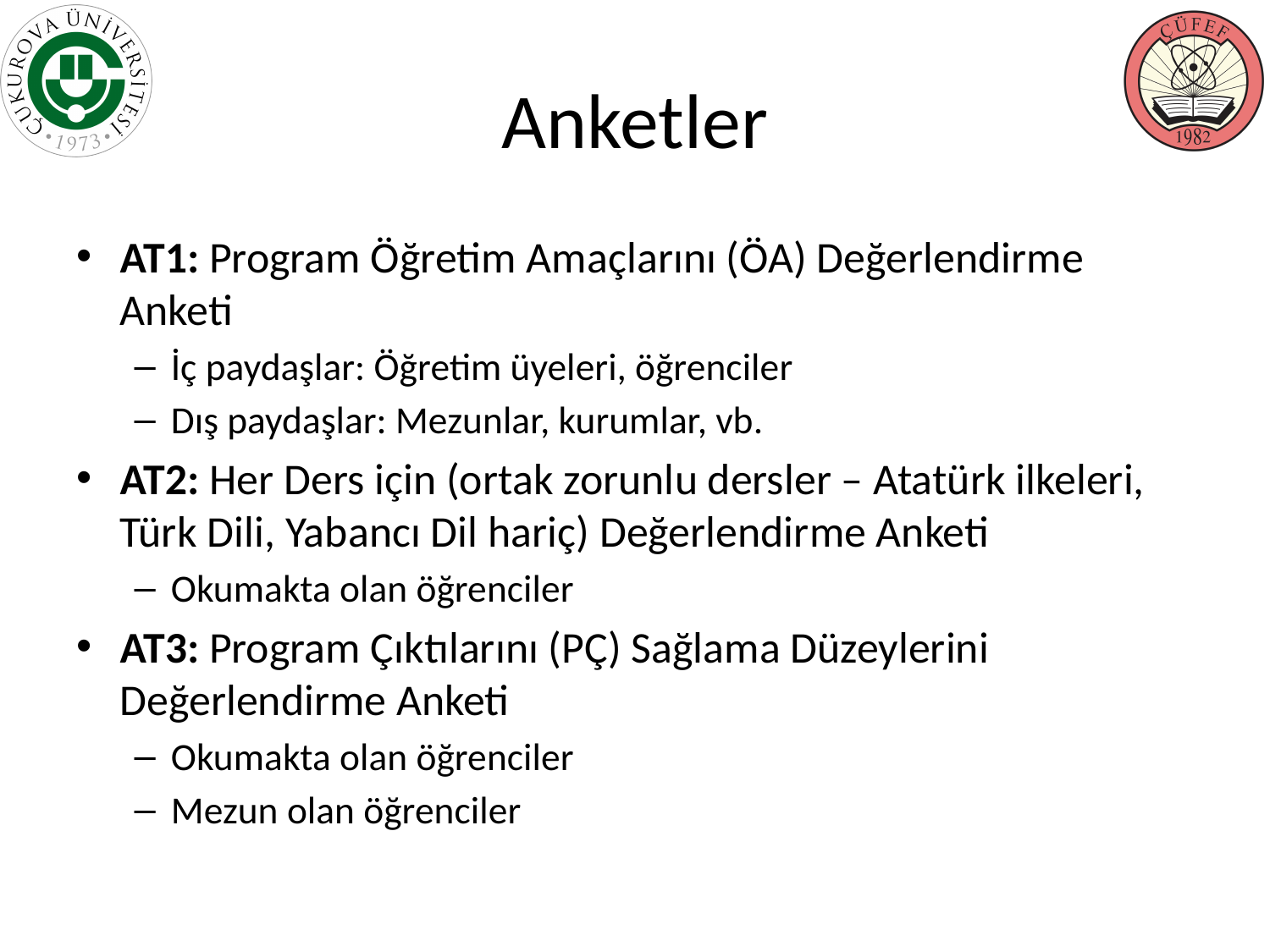

# Anketler
AT1: Program Öğretim Amaçlarını (ÖA) Değerlendirme Anketi
İç paydaşlar: Öğretim üyeleri, öğrenciler
Dış paydaşlar: Mezunlar, kurumlar, vb.
AT2: Her Ders için (ortak zorunlu dersler – Atatürk ilkeleri, Türk Dili, Yabancı Dil hariç) Değerlendirme Anketi
Okumakta olan öğrenciler
AT3: Program Çıktılarını (PÇ) Sağlama Düzeylerini Değerlendirme Anketi
Okumakta olan öğrenciler
Mezun olan öğrenciler